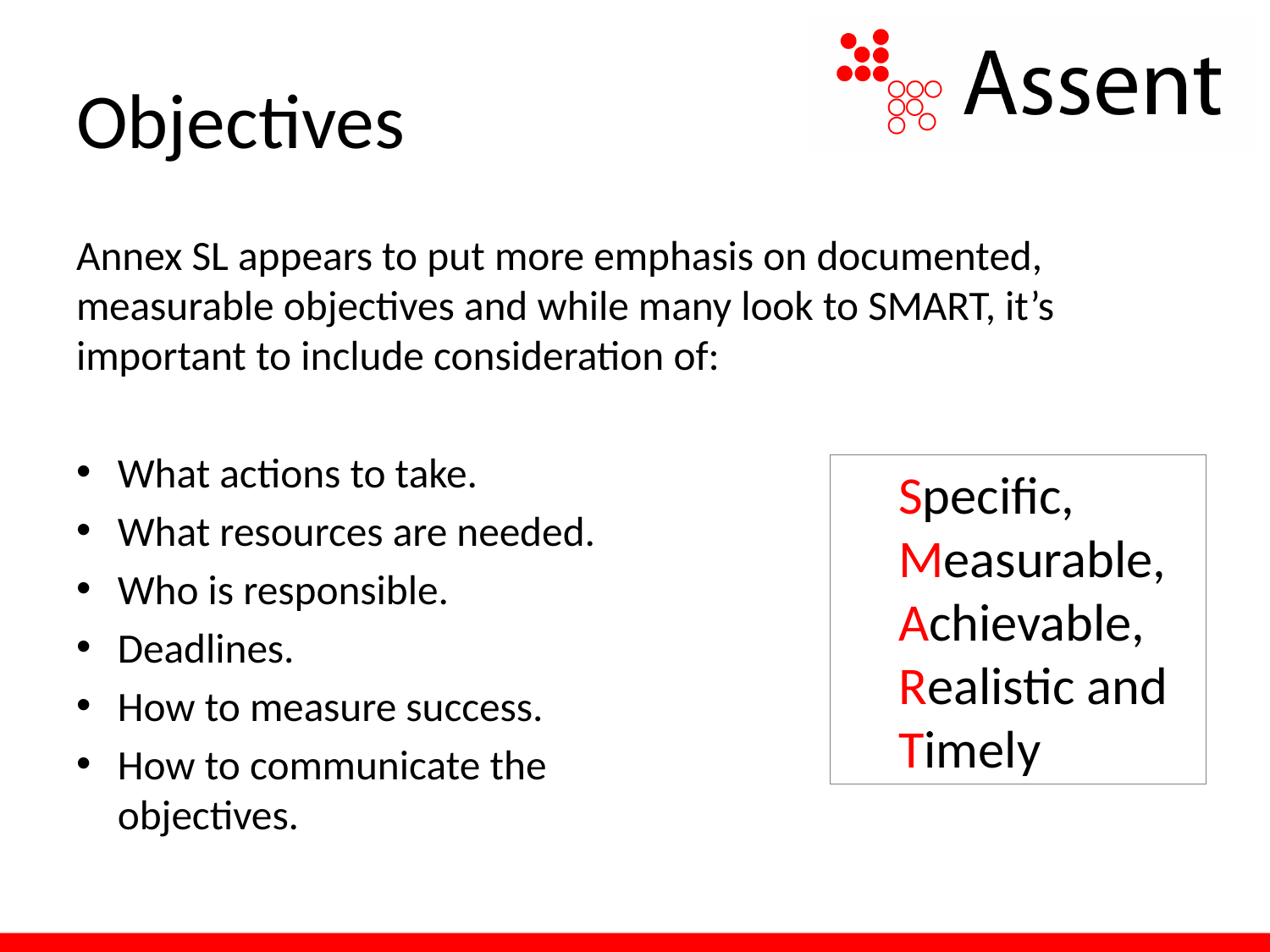

# Objectives
Annex SL appears to put more emphasis on documented, measurable objectives and while many look to SMART, it’s important to include consideration of:

What actions to take.
What resources are needed.
Who is responsible.
Deadlines.
How to measure success.
How to communicate the
objectives.
Specific,
Measurable,
Achievable,
Realistic and
Timely